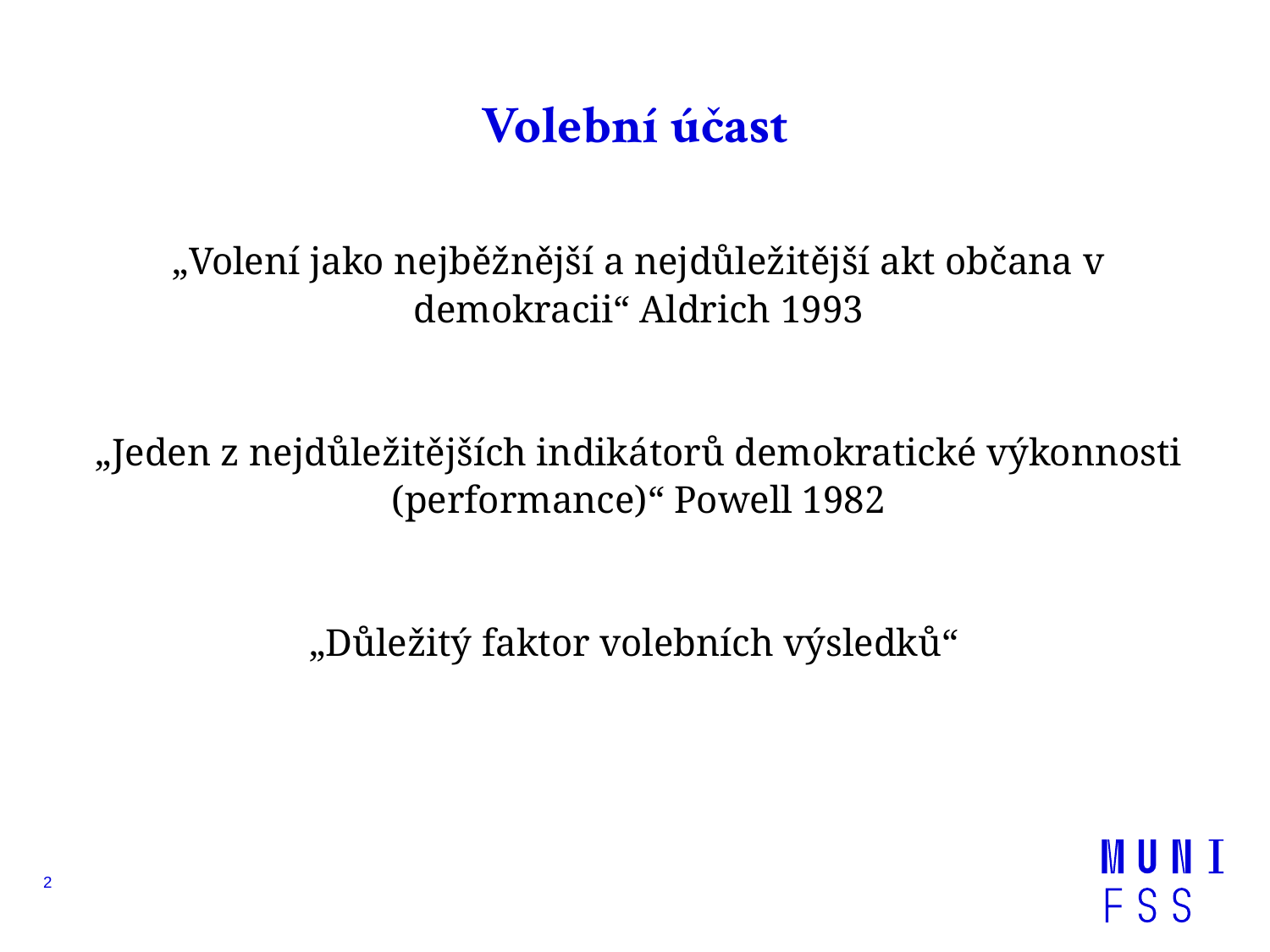

# Volební účast
„Volení jako nejběžnější a nejdůležitější akt občana v demokracii“ Aldrich 1993

„Jeden z nejdůležitějších indikátorů demokratické výkonnosti (performance)“ Powell 1982

„Důležitý faktor volebních výsledků“
2